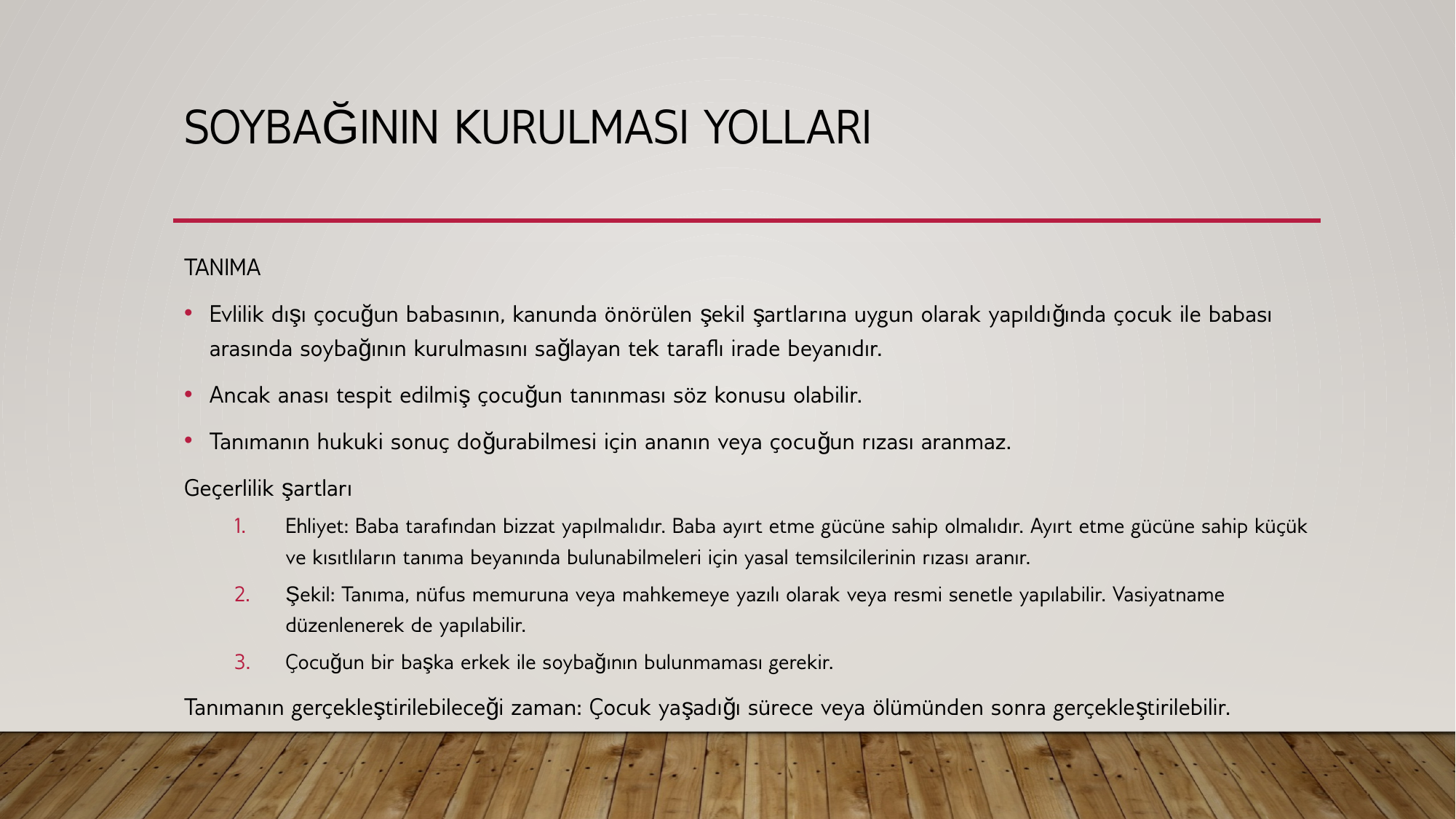

# Soybağının kurulması yolları
TANIMA
Evlilik dışı çocuğun babasının, kanunda önörülen şekil şartlarına uygun olarak yapıldığında çocuk ile babası arasında soybağının kurulmasını sağlayan tek taraflı irade beyanıdır.
Ancak anası tespit edilmiş çocuğun tanınması söz konusu olabilir.
Tanımanın hukuki sonuç doğurabilmesi için ananın veya çocuğun rızası aranmaz.
Geçerlilik şartları
Ehliyet: Baba tarafından bizzat yapılmalıdır. Baba ayırt etme gücüne sahip olmalıdır. Ayırt etme gücüne sahip küçük ve kısıtlıların tanıma beyanında bulunabilmeleri için yasal temsilcilerinin rızası aranır.
Şekil: Tanıma, nüfus memuruna veya mahkemeye yazılı olarak veya resmi senetle yapılabilir. Vasiyatname düzenlenerek de yapılabilir.
Çocuğun bir başka erkek ile soybağının bulunmaması gerekir.
Tanımanın gerçekleştirilebileceği zaman: Çocuk yaşadığı sürece veya ölümünden sonra gerçekleştirilebilir.